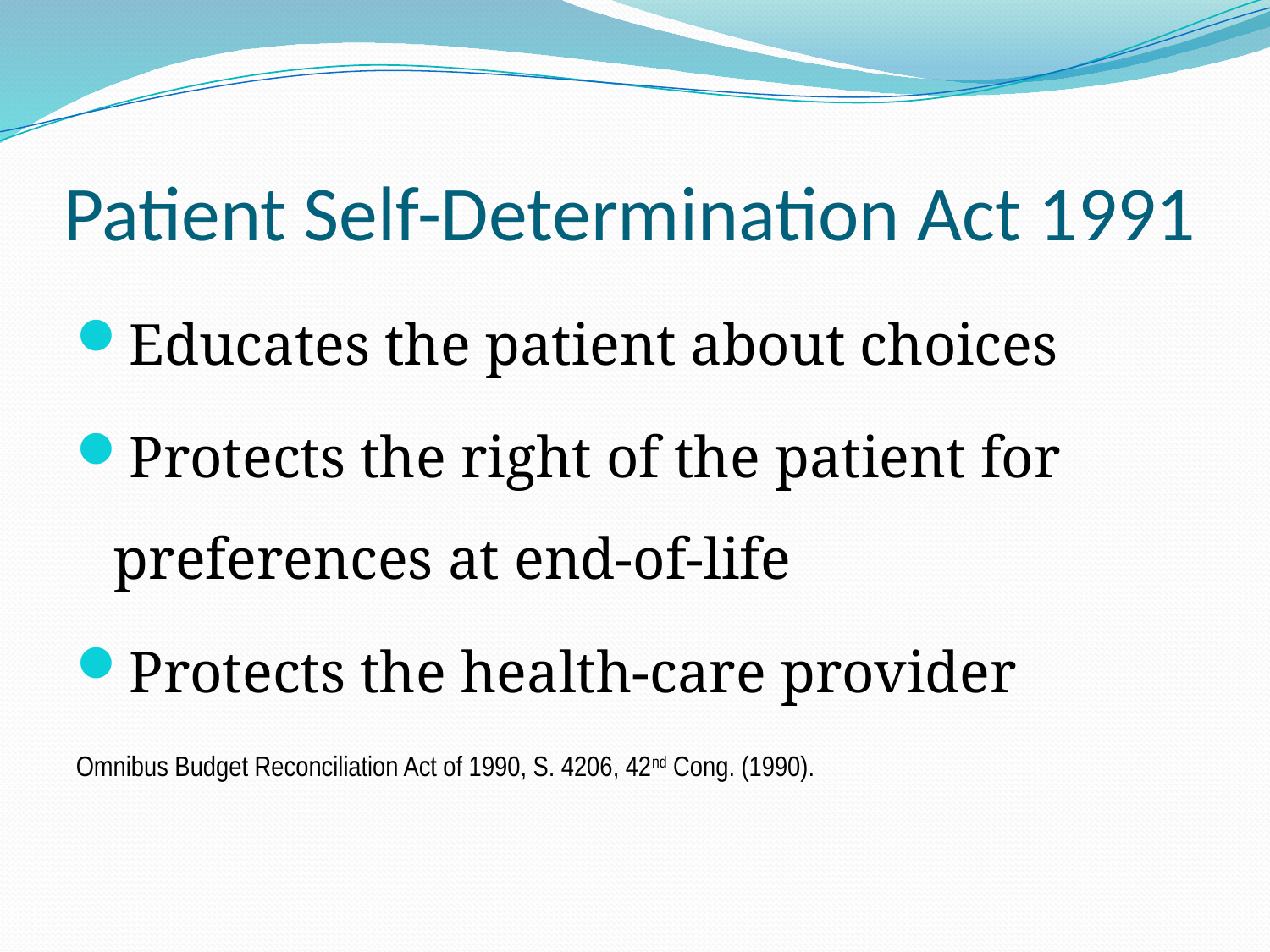

# Patient Self-Determination Act 1991
Educates the patient about choices
Protects the right of the patient for preferences at end-of-life
Protects the health-care provider

Omnibus Budget Reconciliation Act of 1990, S. 4206, 42nd Cong. (1990).